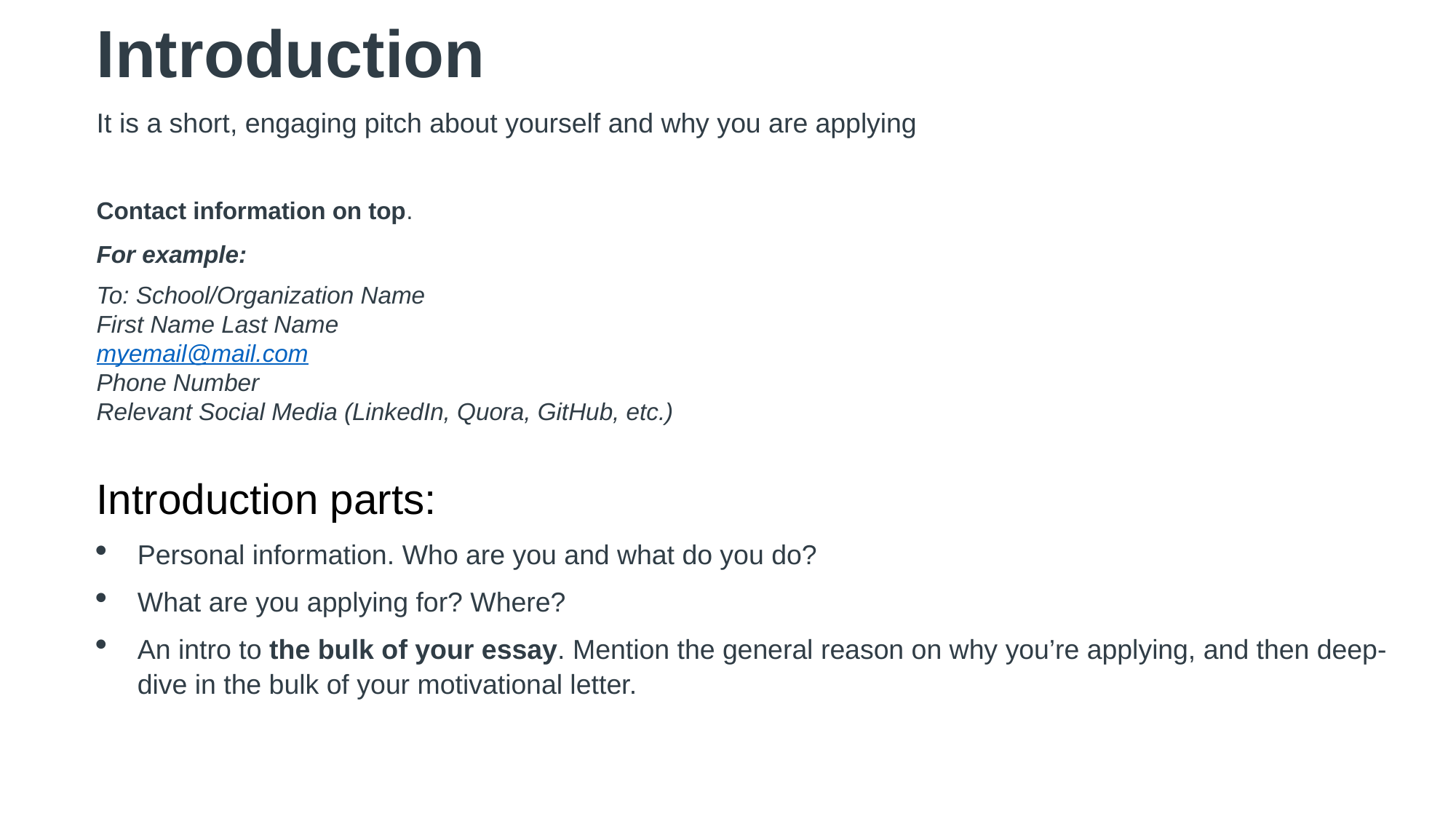

Introduction
It is a short, engaging pitch about yourself and why you are applying

Contact information on top.
For example:
To: School/Organization Name
First Name Last Name
myemail@mail.com
Phone Number
Relevant Social Media (LinkedIn, Quora, GitHub, etc.)

Introduction parts:
Personal information. Who are you and what do you do?
What are you applying for? Where?
An intro to the bulk of your essay. Mention the general reason on why you’re applying, and then deep-dive in the bulk of your motivational letter.